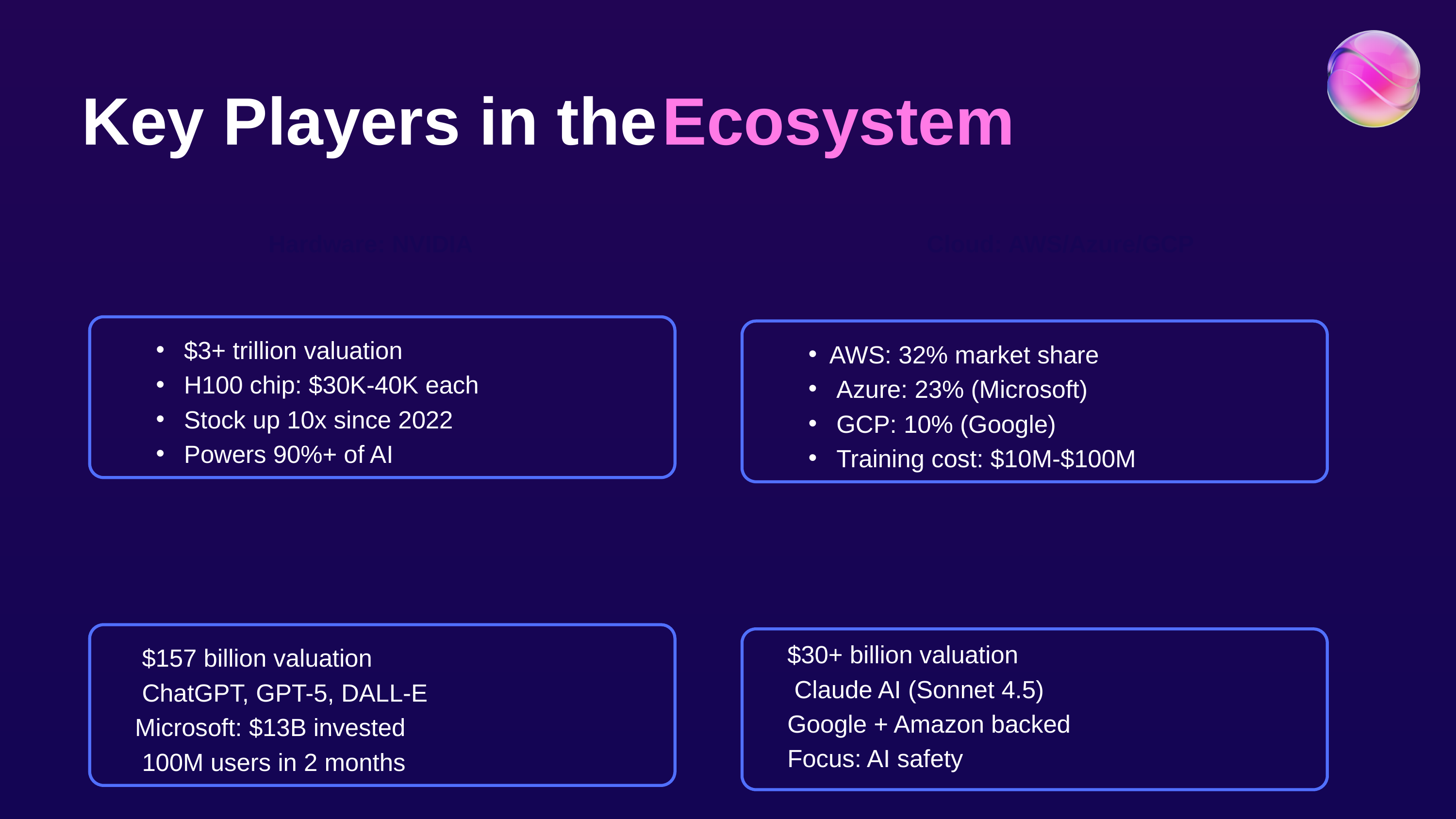

Key Players in the
Ecosystem
Hardware: NVIDIA

Cloud: AWS/Azure/GCP

 $3+ trillion valuation
 H100 chip: $30K-40K each
 Stock up 10x since 2022
 Powers 90%+ of AI

AWS: 32% market share
 Azure: 23% (Microsoft)
 GCP: 10% (Google)
 Training cost: $10M-$100M

OpenAI

Anthropic

$30+ billion valuation
 Claude AI (Sonnet 4.5)
Google + Amazon backed
Focus: AI safety

 $157 billion valuation
 ChatGPT, GPT-5, DALL-E
Microsoft: $13B invested
 100M users in 2 months